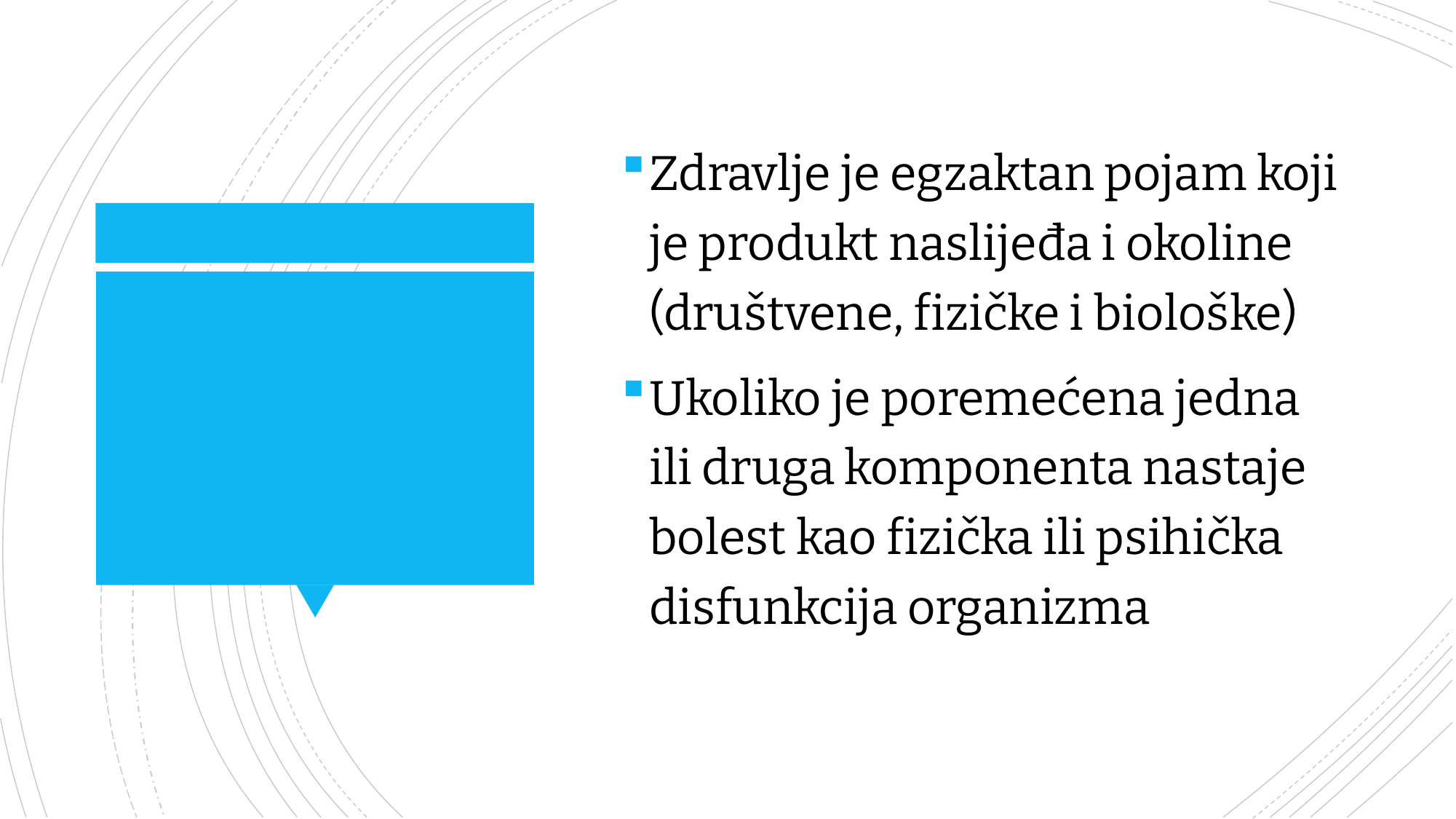

Zdravlje je egzaktan pojam koji je produkt naslijeđa i okoline (društvene, fizičke i biološke)
Ukoliko je poremećena jedna ili druga komponenta nastaje bolest kao fizička ili psihička disfunkcija organizma

#